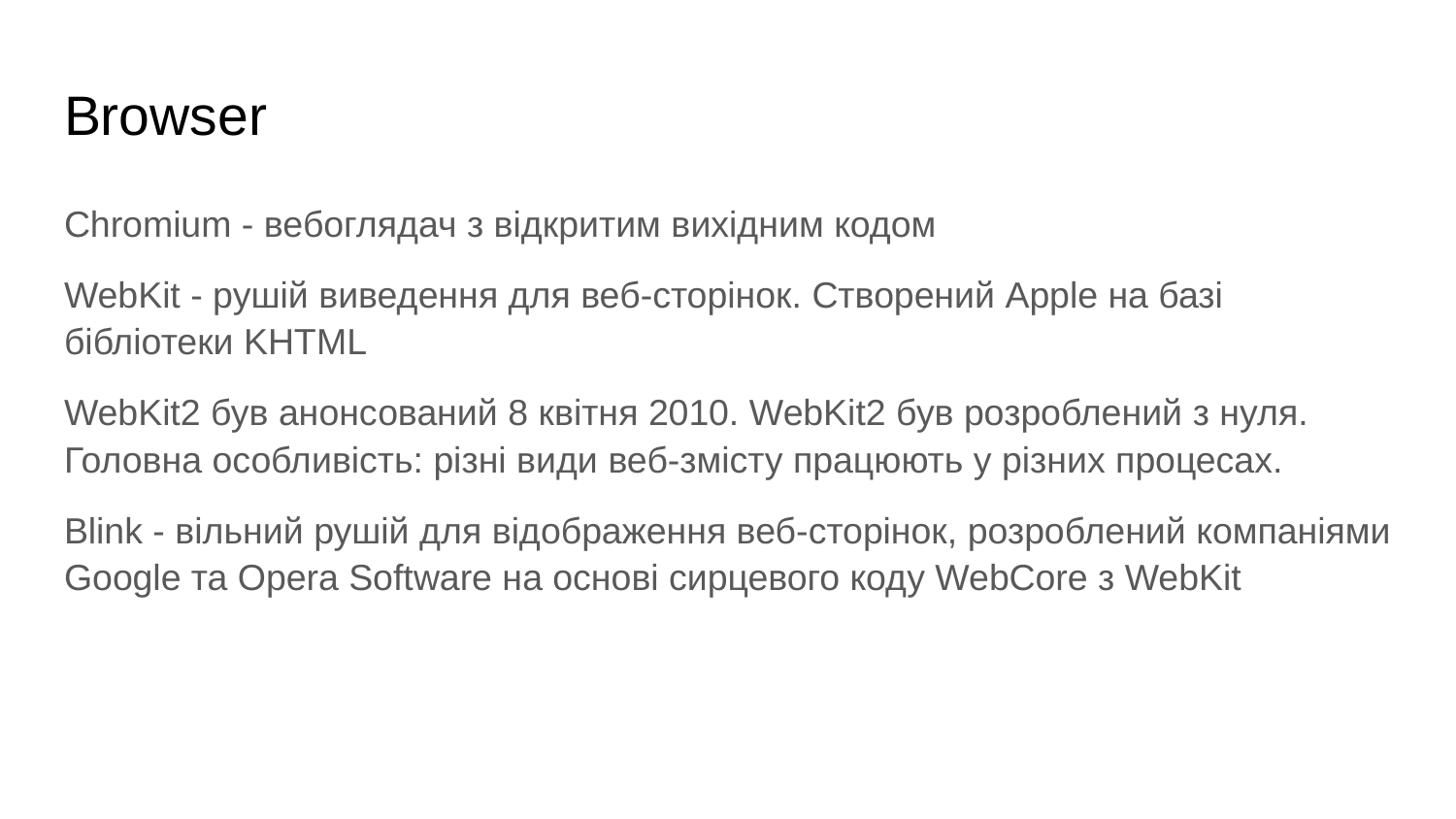

# Browser
Chromium - вебоглядач з відкритим вихідним кодом
WebKit - рушій виведення для веб-сторінок. Створений Apple на базі бібліотеки KHTML
WebKit2 був анонсований 8 квітня 2010. WebKit2 був розроблений з нуля. Головна особливість: різні види веб-змісту працюють у різних процесах.
Blink - вільний рушій для відображення веб-сторінок, розроблений компаніями Google та Opera Software на основі сирцевого коду WebCore з WebKit